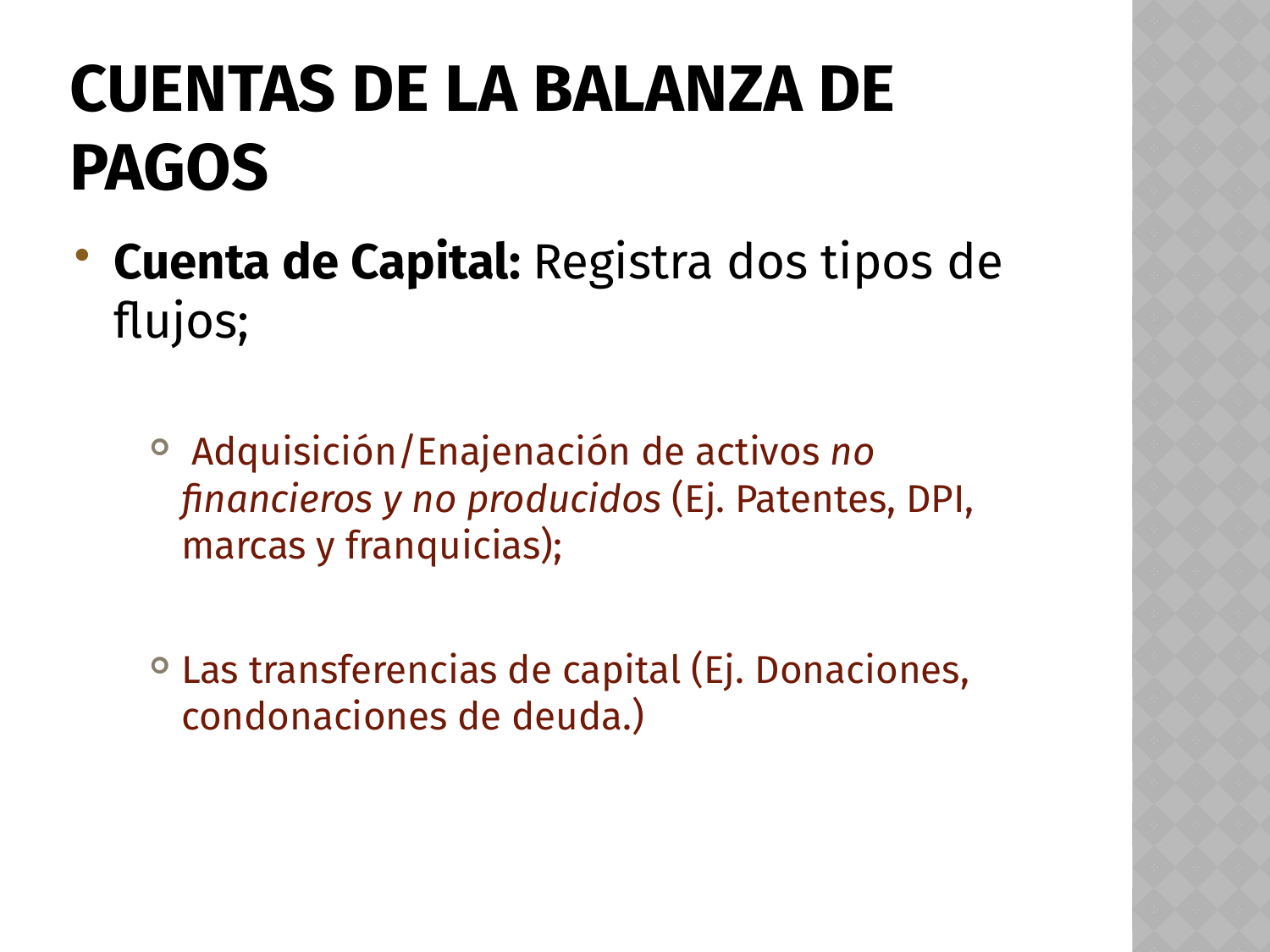

# Cuentas de la balanza de pagos
Cuenta de Capital: Registra dos tipos de flujos;

 Adquisición/Enajenación de activos no financieros y no producidos (Ej. Patentes, DPI, marcas y franquicias);

Las transferencias de capital (Ej. Donaciones, condonaciones de deuda.)